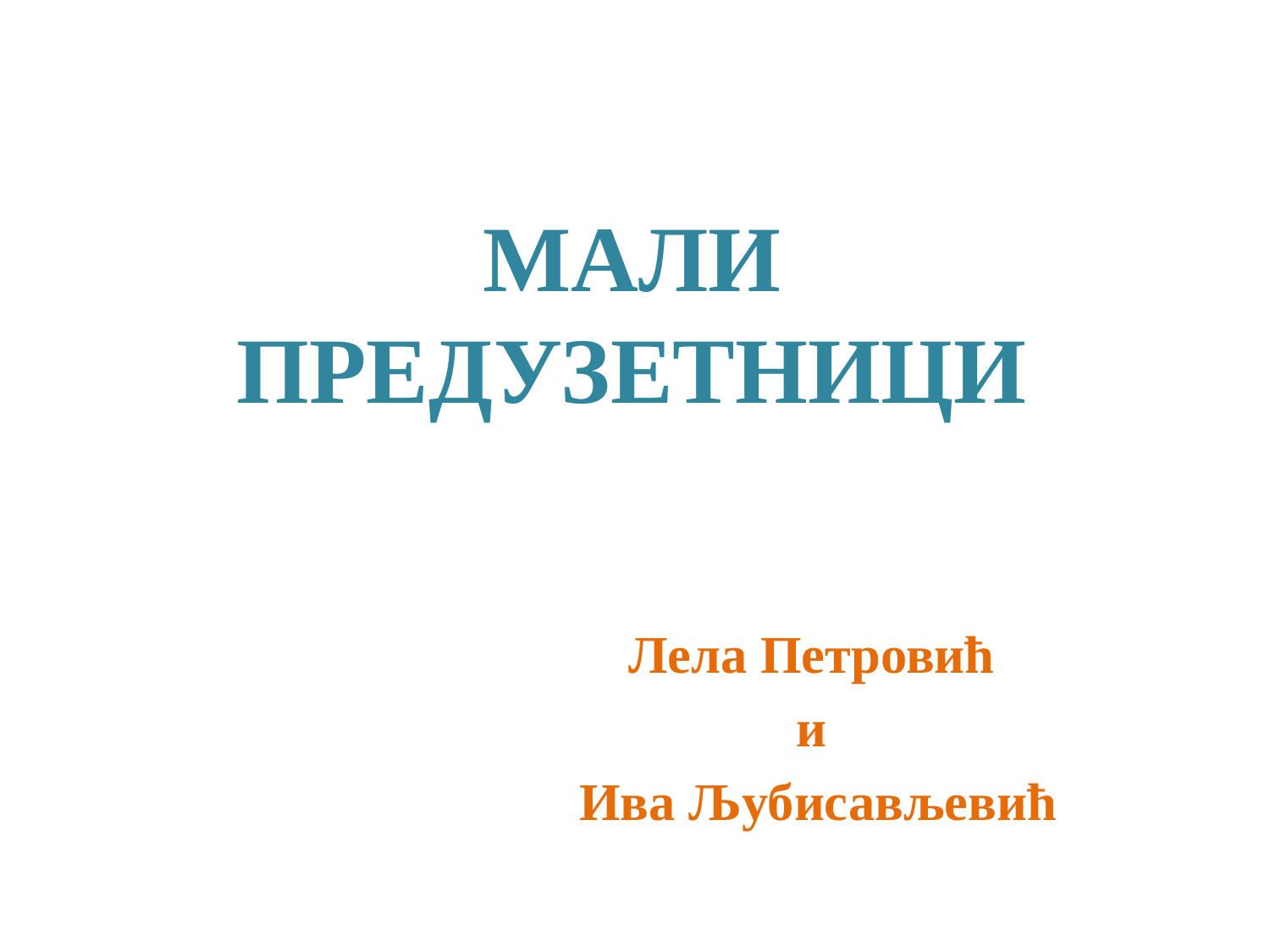

# МАЛИ ПРЕДУЗЕТНИЦИ
Лела Петровић
и
Ива Љубисављевић